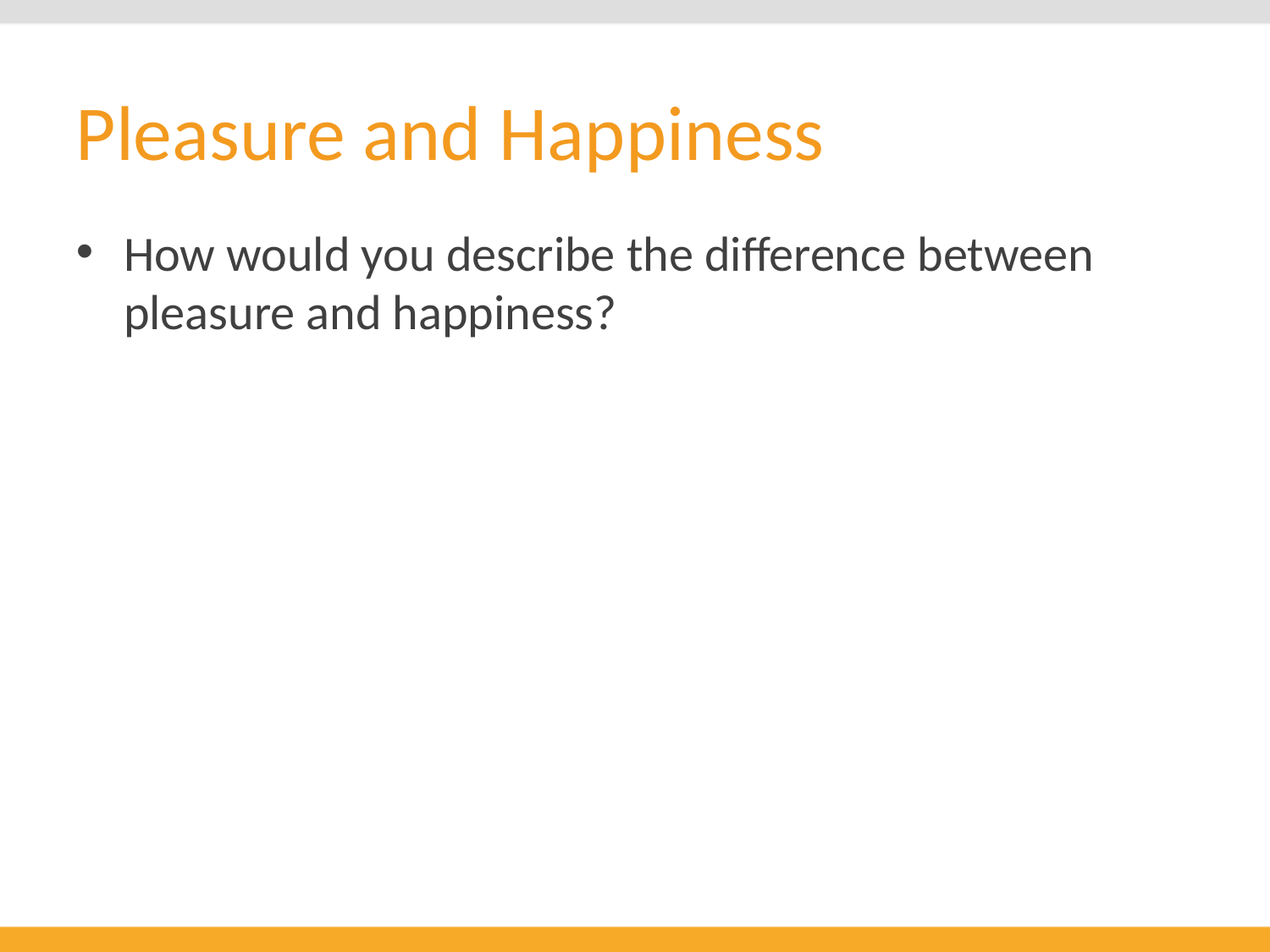

# Pleasure and Happiness
How would you describe the difference between pleasure and happiness?